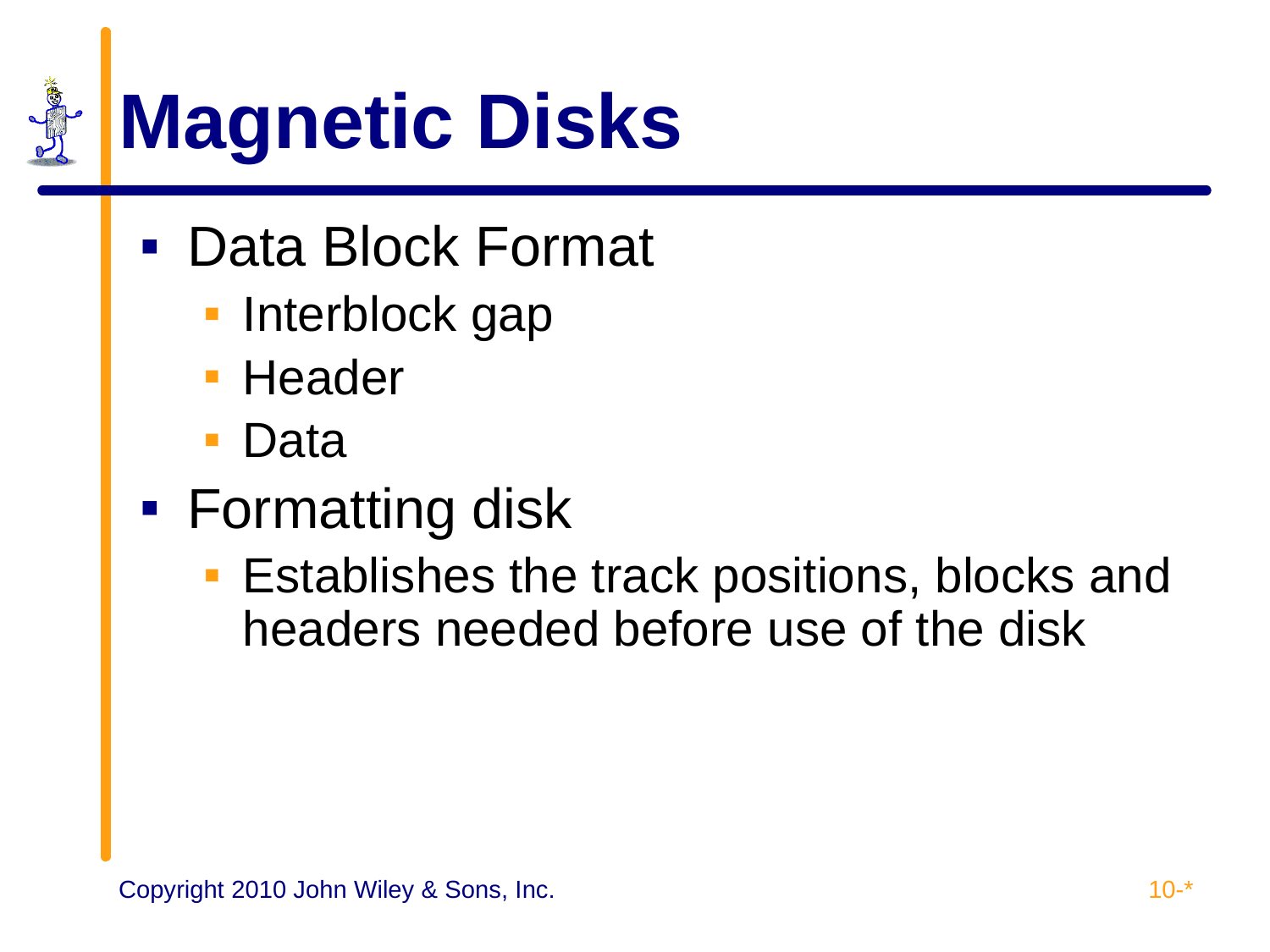

# Magnetic Disks
Data Block Format
Interblock gap
Header
Data
Formatting disk
Establishes the track positions, blocks and headers needed before use of the disk

10-*
Copyright 2010 John Wiley & Sons, Inc.